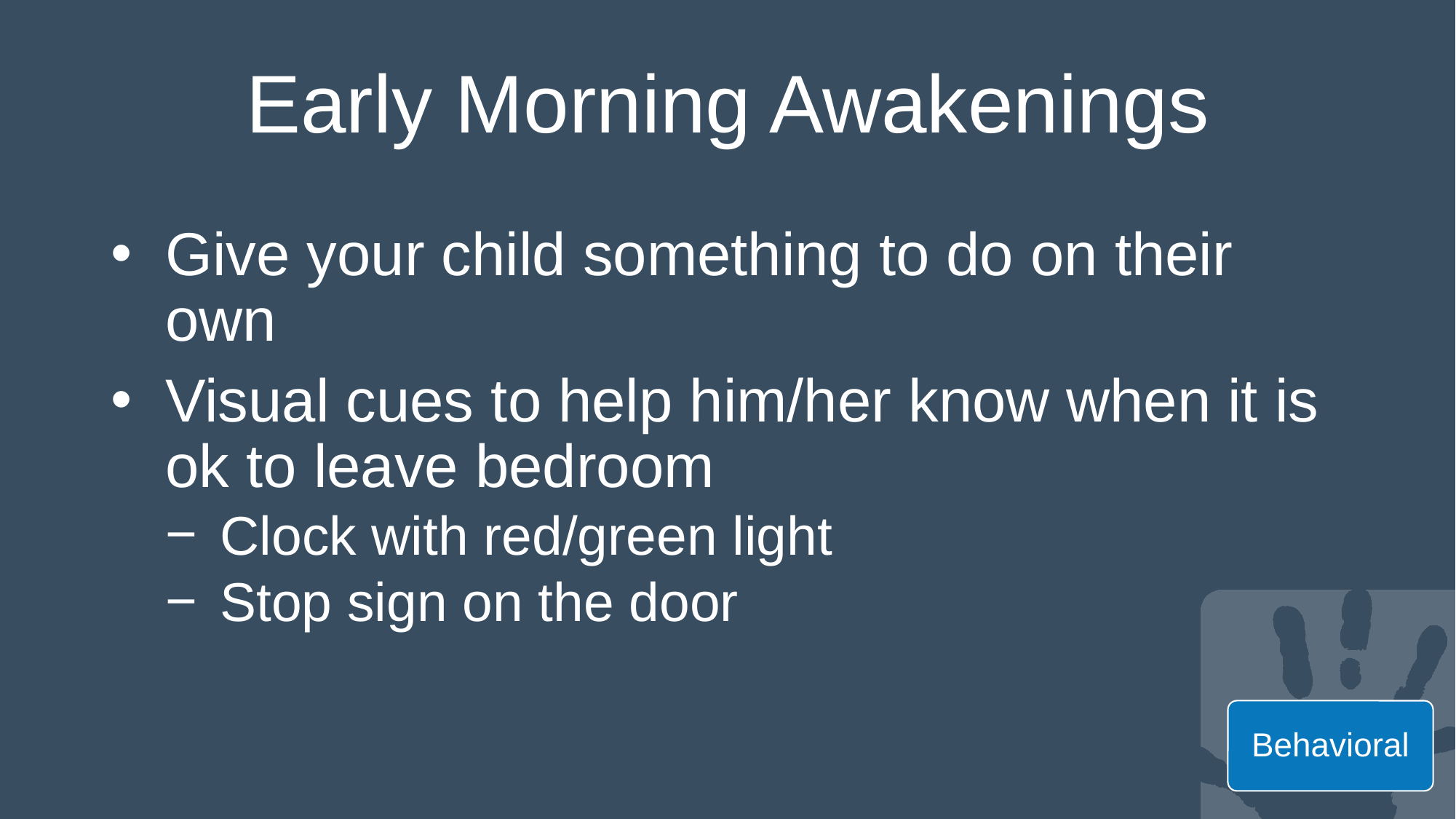

# Early Morning Awakenings
Give your child something to do on their own
Visual cues to help him/her know when it is ok to leave bedroom
Clock with red/green light
Stop sign on the door

Behavioral